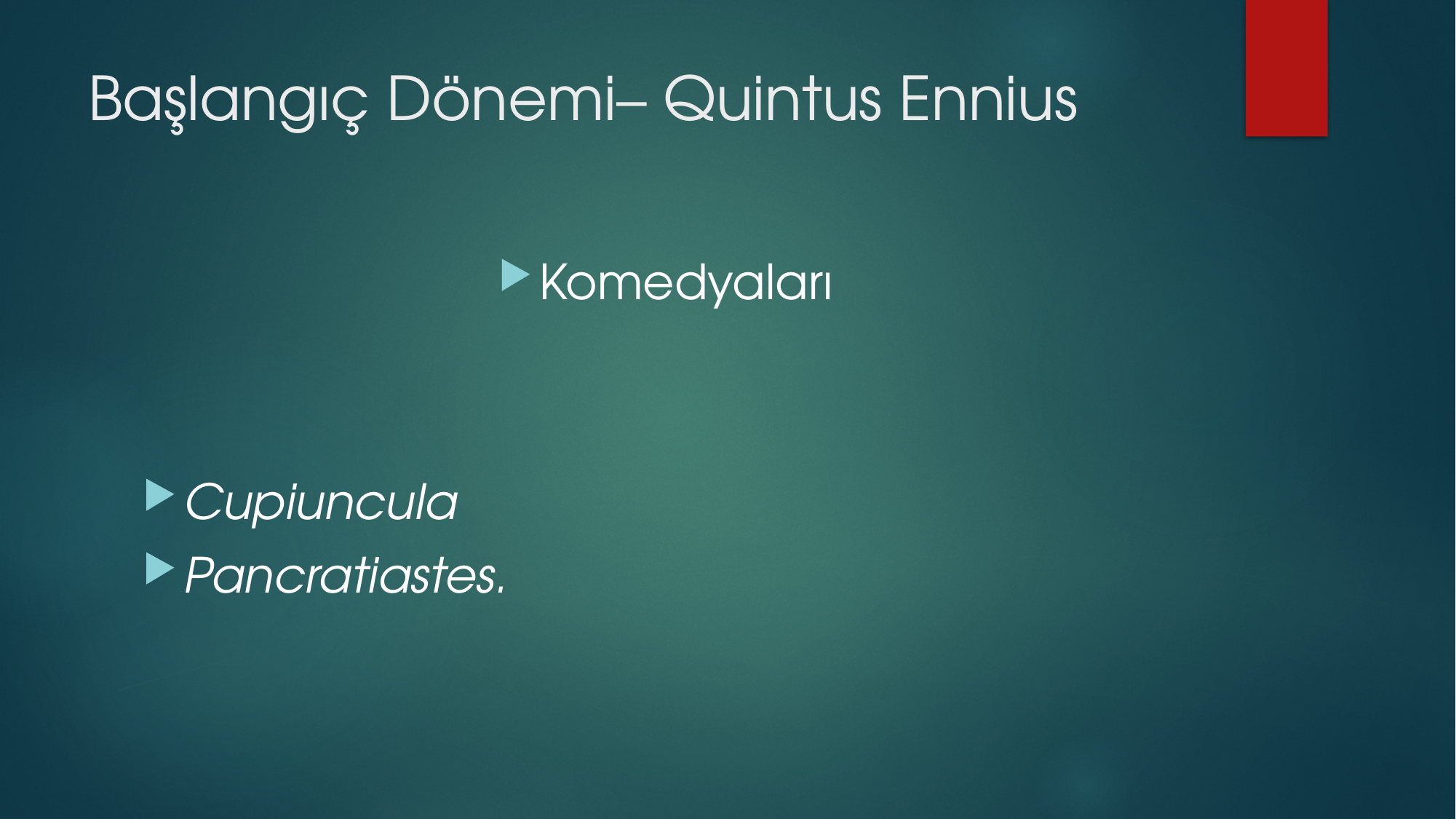

# Başlangıç Dönemi– Quintus Ennius
Komedyaları

Cupiuncula
Pancratiastes.